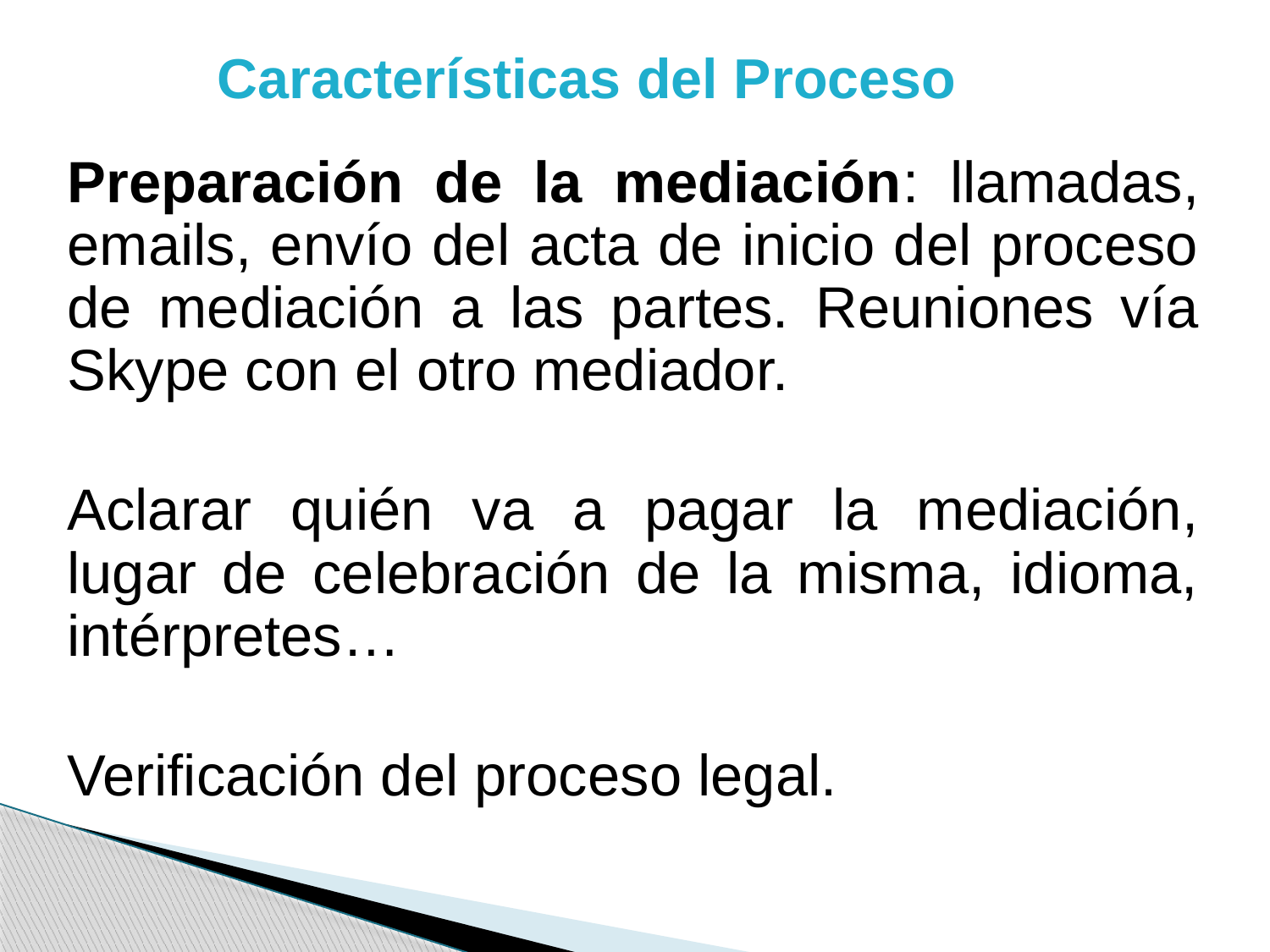

# Características del Proceso
Preparación de la mediación: llamadas, emails, envío del acta de inicio del proceso de mediación a las partes. Reuniones vía Skype con el otro mediador.

Aclarar quién va a pagar la mediación, lugar de celebración de la misma, idioma, intérpretes…

Verificación del proceso legal.